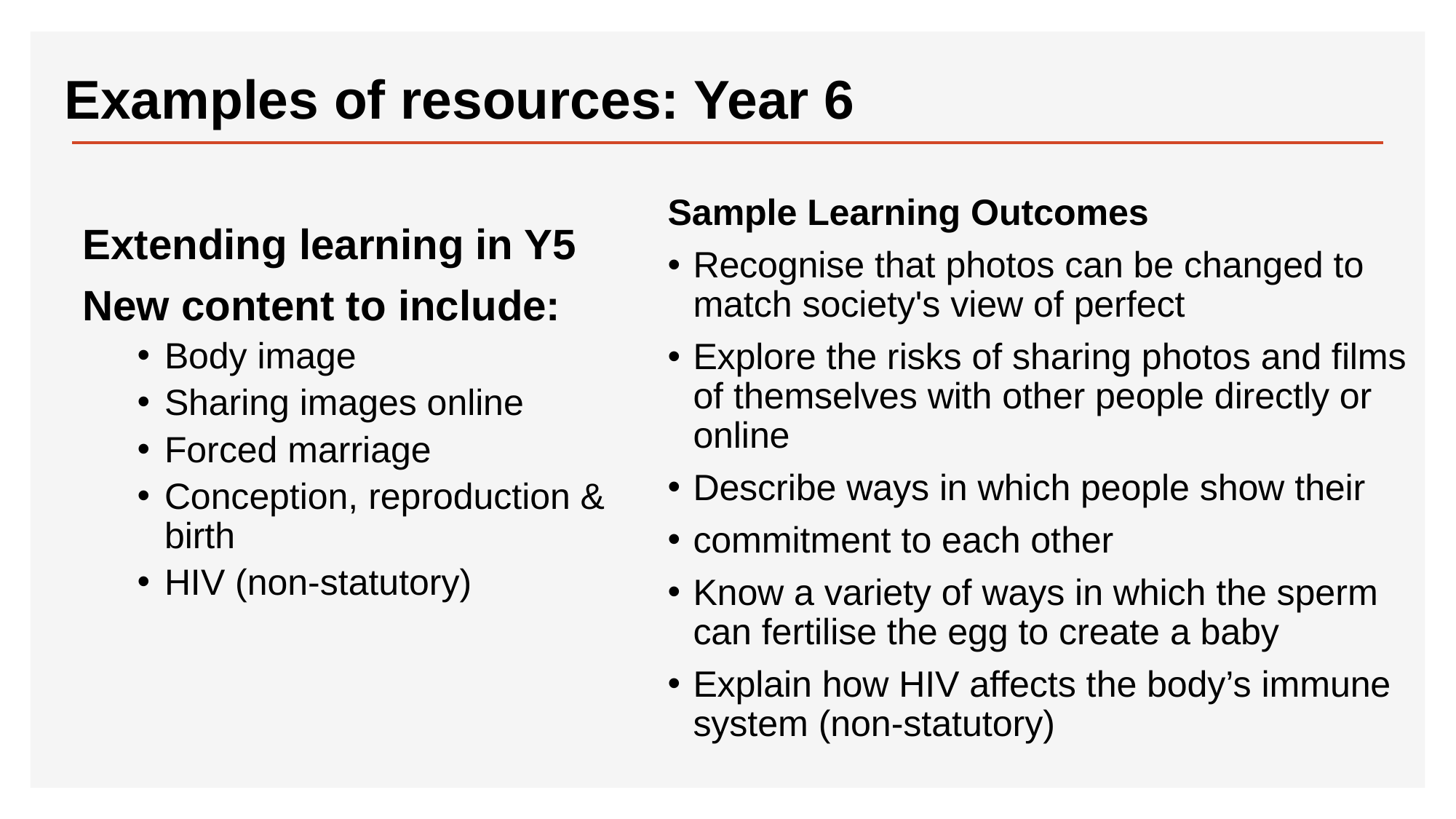

# Examples of resources: Year 6
Sample Learning Outcomes
Recognise that photos can be changed to match society's view of perfect
Explore the risks of sharing photos and films of themselves with other people directly or online
Describe ways in which people show their
commitment to each other
Know a variety of ways in which the sperm can fertilise the egg to create a baby
Explain how HIV affects the body’s immune system (non-statutory)

Extending learning in Y5
New content to include:
Body image
Sharing images online
Forced marriage
Conception, reproduction & birth
HIV (non-statutory)